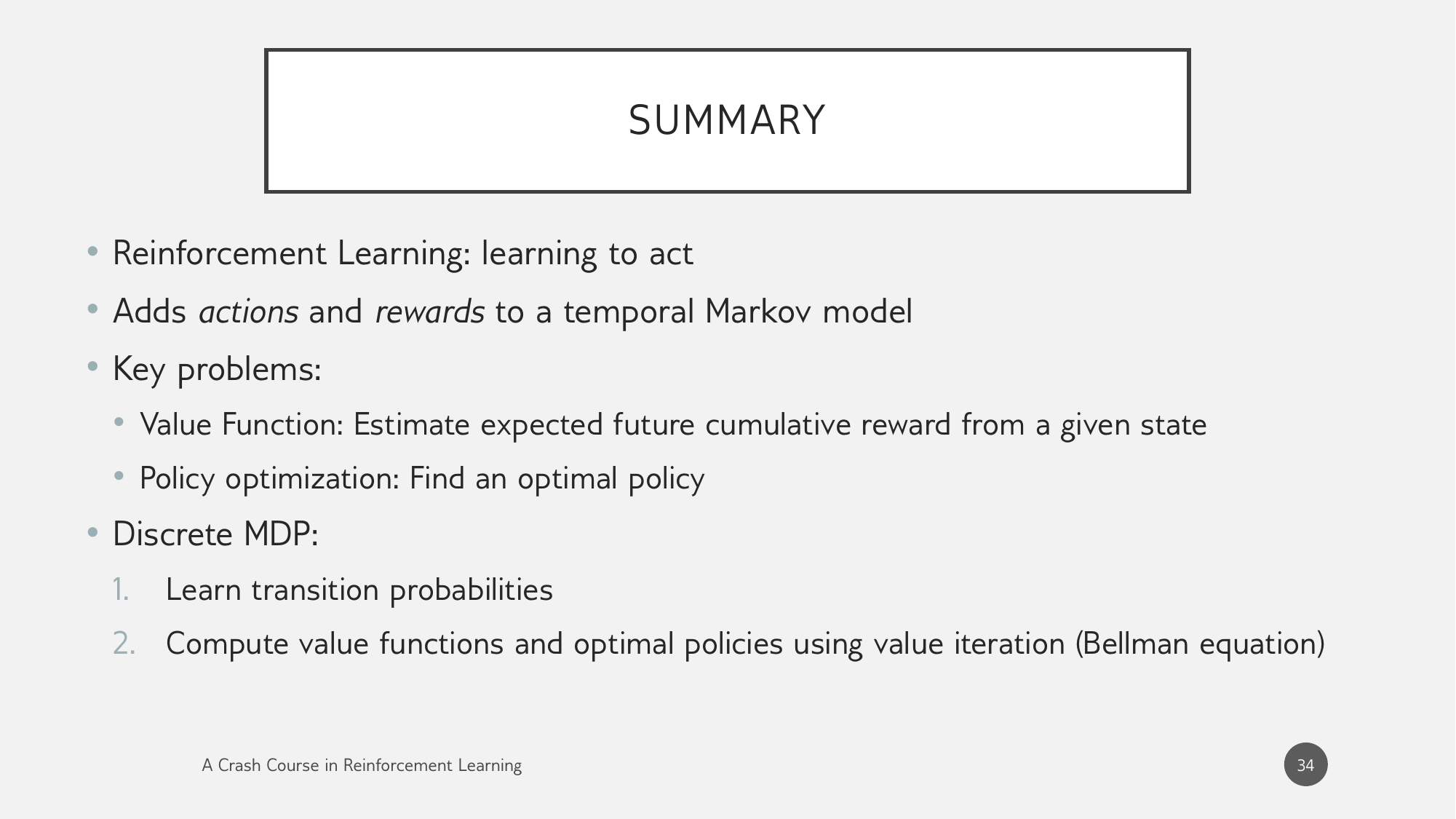

# Summary
Reinforcement Learning: learning to act
Adds actions and rewards to a temporal Markov model
Key problems:
Value Function: Estimate expected future cumulative reward from a given state
Policy optimization: Find an optimal policy
Discrete MDP:
Learn transition probabilities
Compute value functions and optimal policies using value iteration (Bellman equation)

34
A Crash Course in Reinforcement Learning